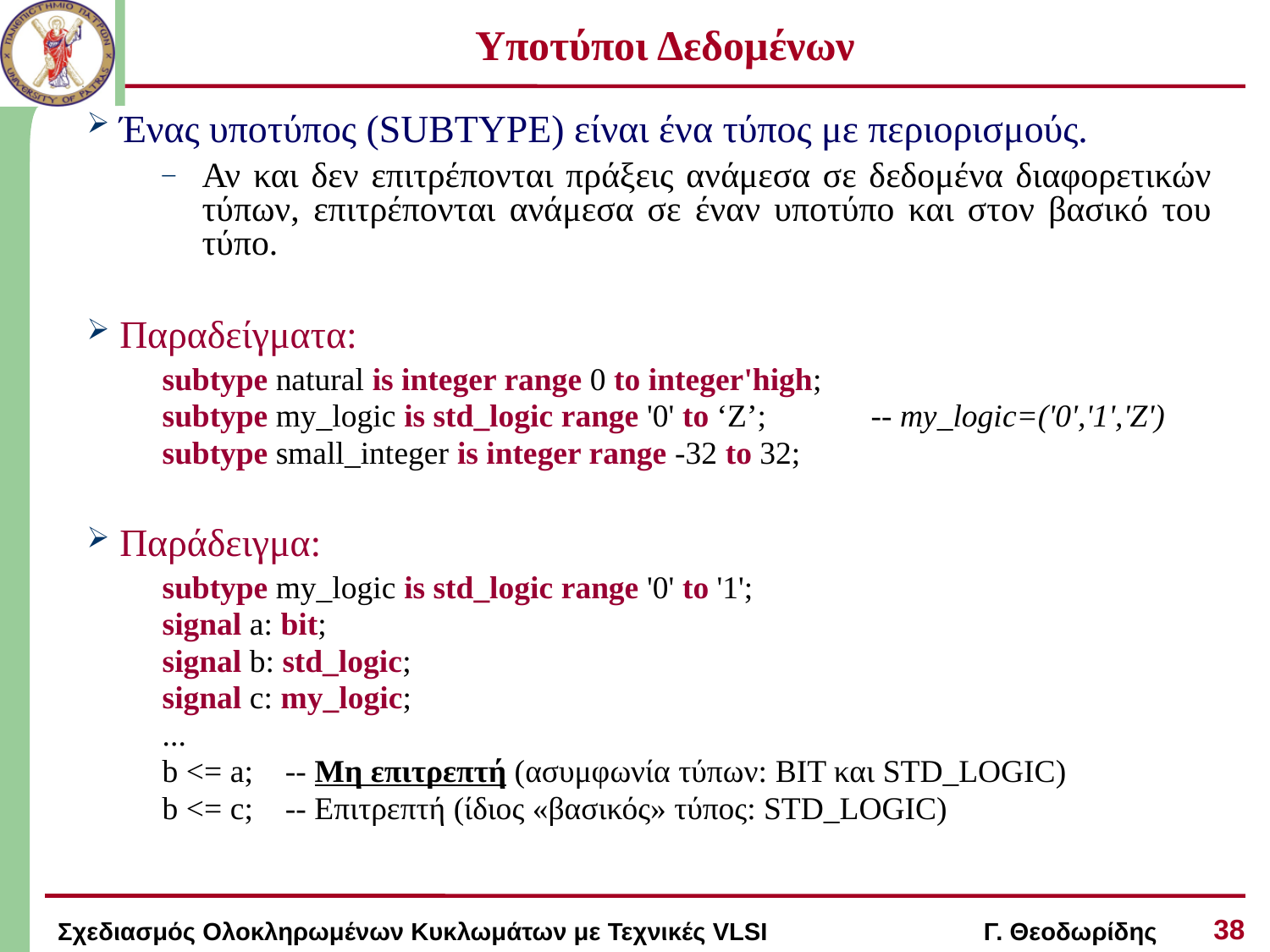

# Υποτύποι Δεδομένων
 Ένας υποτύπος (SUBTYPE) είναι ένα τύπος με περιορισμούς.
Αν και δεν επιτρέπονται πράξεις ανάμεσα σε δεδομένα διαφορετικών τύπων, επιτρέπονται ανάμεσα σε έναν υποτύπο και στον βασικό του τύπο.

 Παραδείγματα:
subtype natural is integer range 0 to integer'high;
subtype my_logic is std_logic range '0' to ‘Z’;             -- my_logic=('0','1','Z')
subtype small_integer is integer range -32 to 32;

 Παράδειγμα:
subtype my_logic is std_logic range '0' to '1';
signal a: bit;
signal b: std_logic;
signal c: my_logic;
...
b <= a;    -- Μη επιτρεπτή (ασυμφωνία τύπων: BIT και STD_LOGIC)
b <= c;    -- Επιτρεπτή (ίδιος «βασικός» τύπος: STD_LOGIC)
38
Σχεδιασμός Ολοκληρωμένων Κυκλωμάτων με Τεχνικές VLSI                               Γ. Θεοδωρίδης